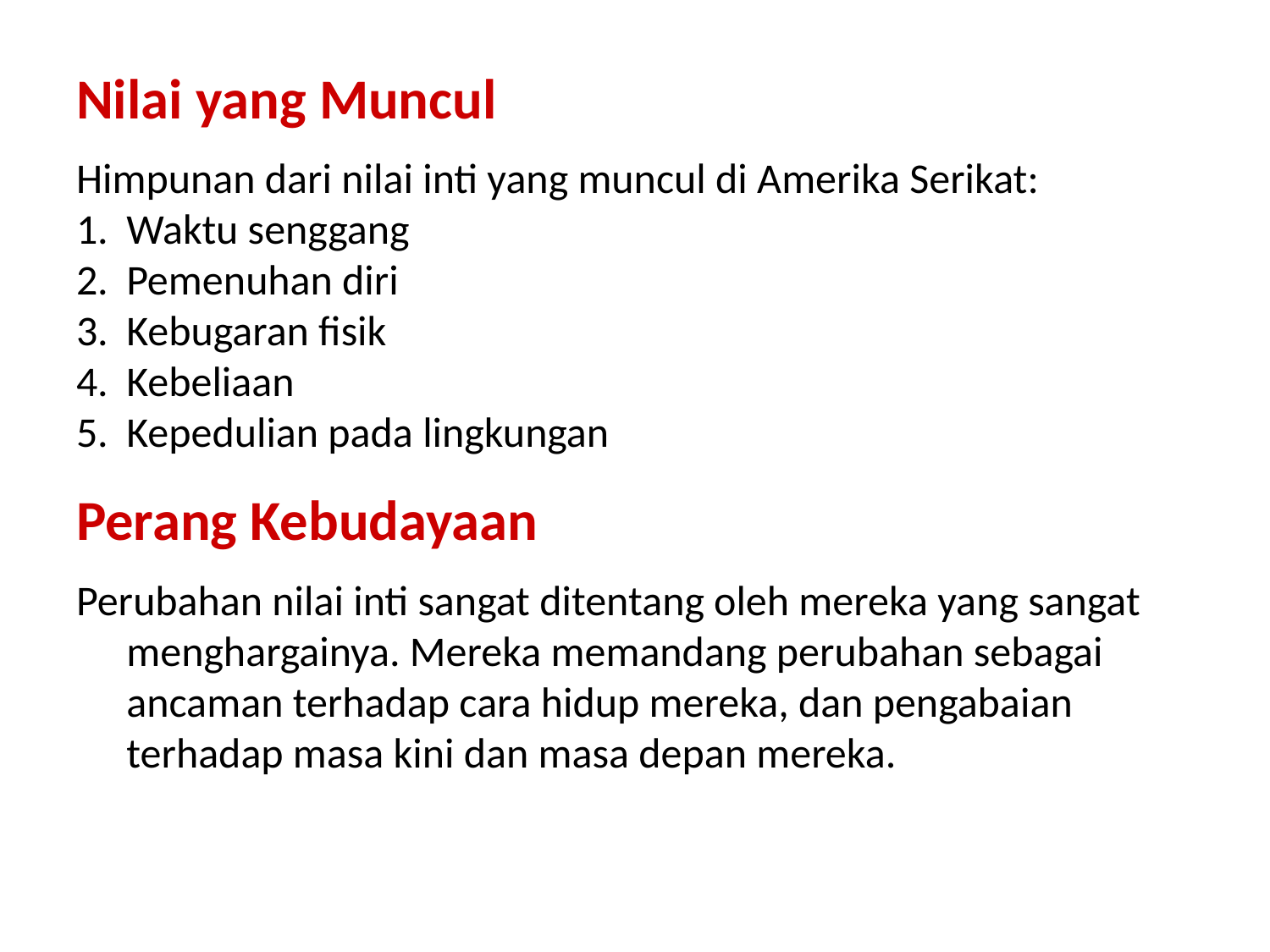

Nilai yang Muncul
Himpunan dari nilai inti yang muncul di Amerika Serikat:
Waktu senggang
Pemenuhan diri
Kebugaran fisik
Kebeliaan
Kepedulian pada lingkungan
Perang Kebudayaan
Perubahan nilai inti sangat ditentang oleh mereka yang sangat menghargainya. Mereka memandang perubahan sebagai ancaman terhadap cara hidup mereka, dan pengabaian terhadap masa kini dan masa depan mereka.